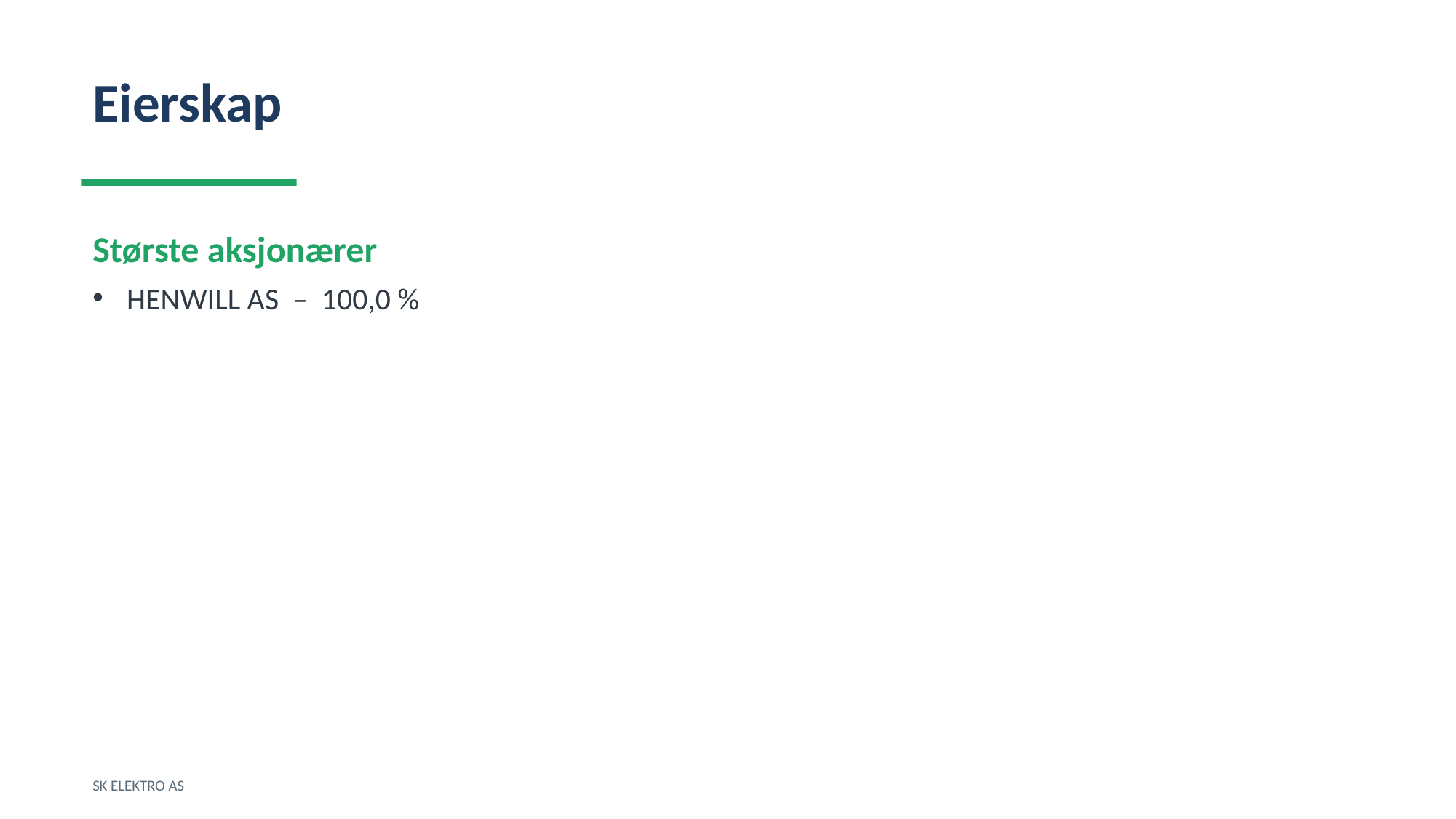

Eierskap

Største aksjonærer
HENWILL AS  –  100,0 %
SK ELEKTRO AS